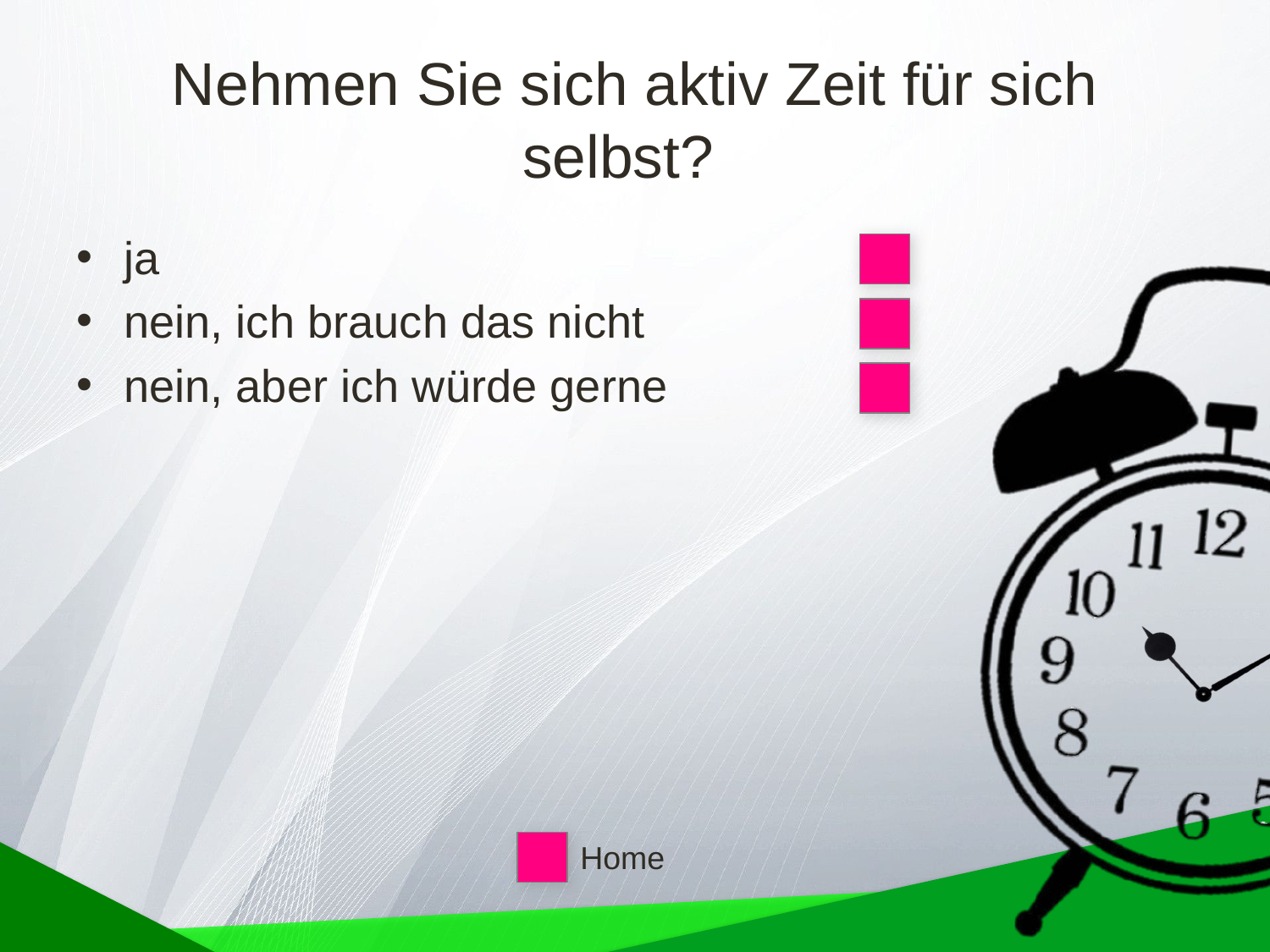

# Nehmen Sie sich aktiv Zeit für sich selbst?
ja
nein, ich brauch das nicht
nein, aber ich würde gerne